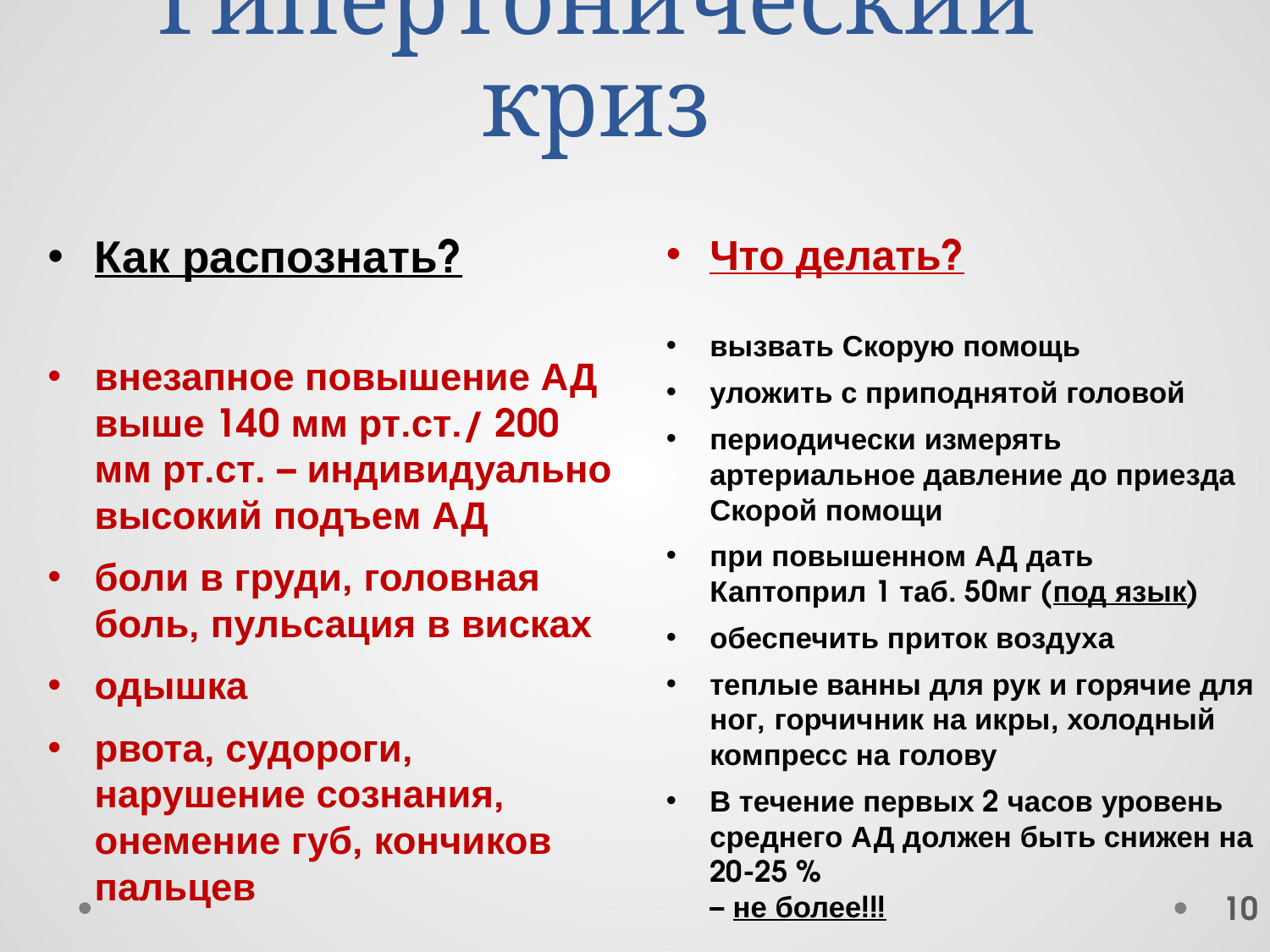

# Гипертонический криз
Как распознать?

внезапное повышение АД выше 140 мм рт.ст./ 200 мм рт.ст. – индивидуально высокий подъем АД
боли в груди, головная боль, пульсация в висках
одышка
рвота, судороги, нарушение сознания, онемение губ, кончиков пальцев
Что делать?

вызвать Скорую помощь
уложить с приподнятой головой
периодически измерять артериальное давление до приезда Скорой помощи
при повышенном АД дать Каптоприл 1 таб. 50мг (под язык)
обеспечить приток воздуха
теплые ванны для рук и горячие для ног, горчичник на икры, холодный компресс на голову
В течение первых 2 часов уровень среднего АД должен быть снижен на 20-25 %
– не более!!!
10